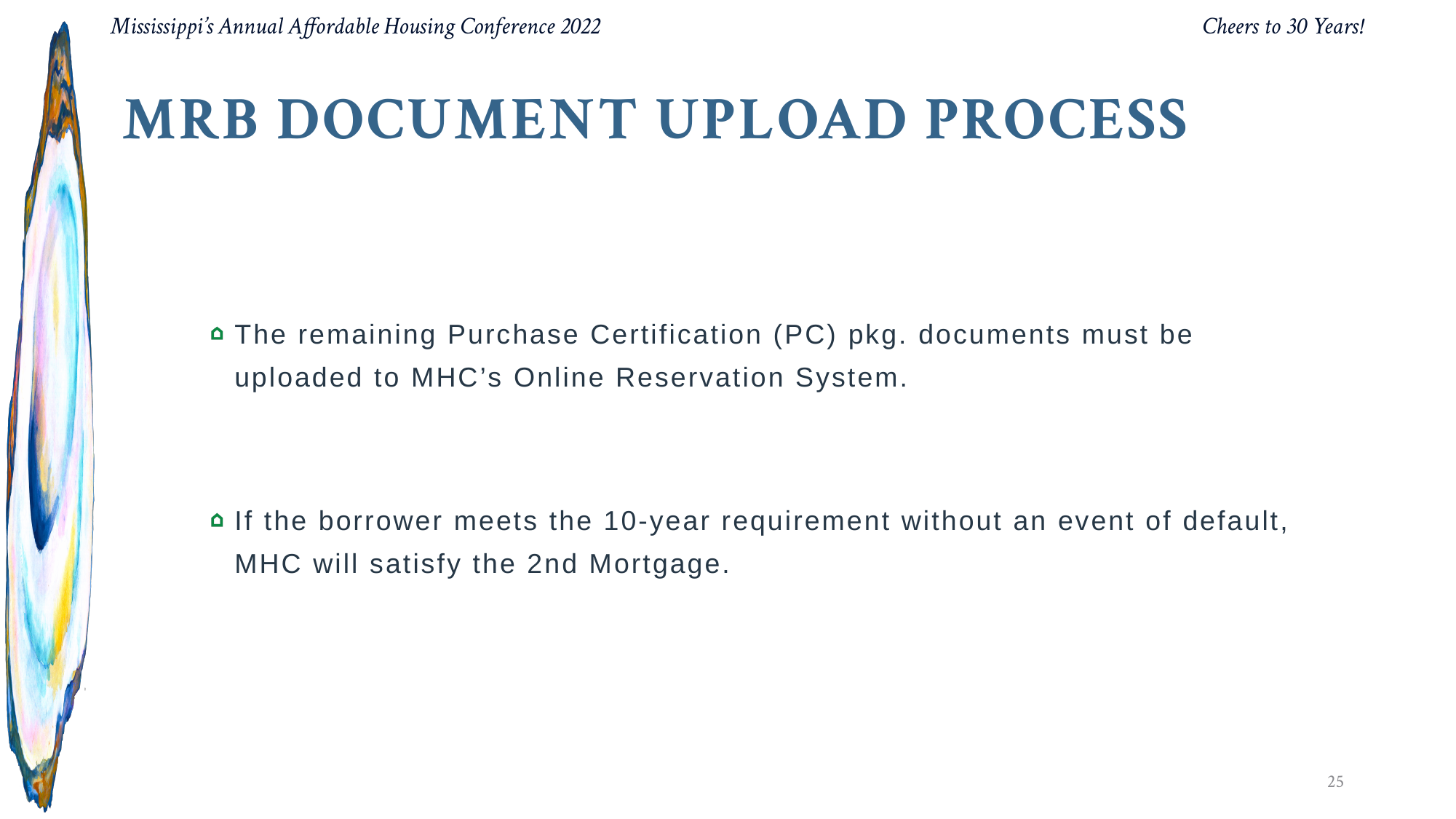

MRB DOCUMENT UPLOAD PROCESS
The remaining Purchase Certification (PC) pkg. documents must be uploaded to MHC’s Online Reservation System.

If the borrower meets the 10-year requirement without an event of default, MHC will satisfy the 2nd Mortgage.

25